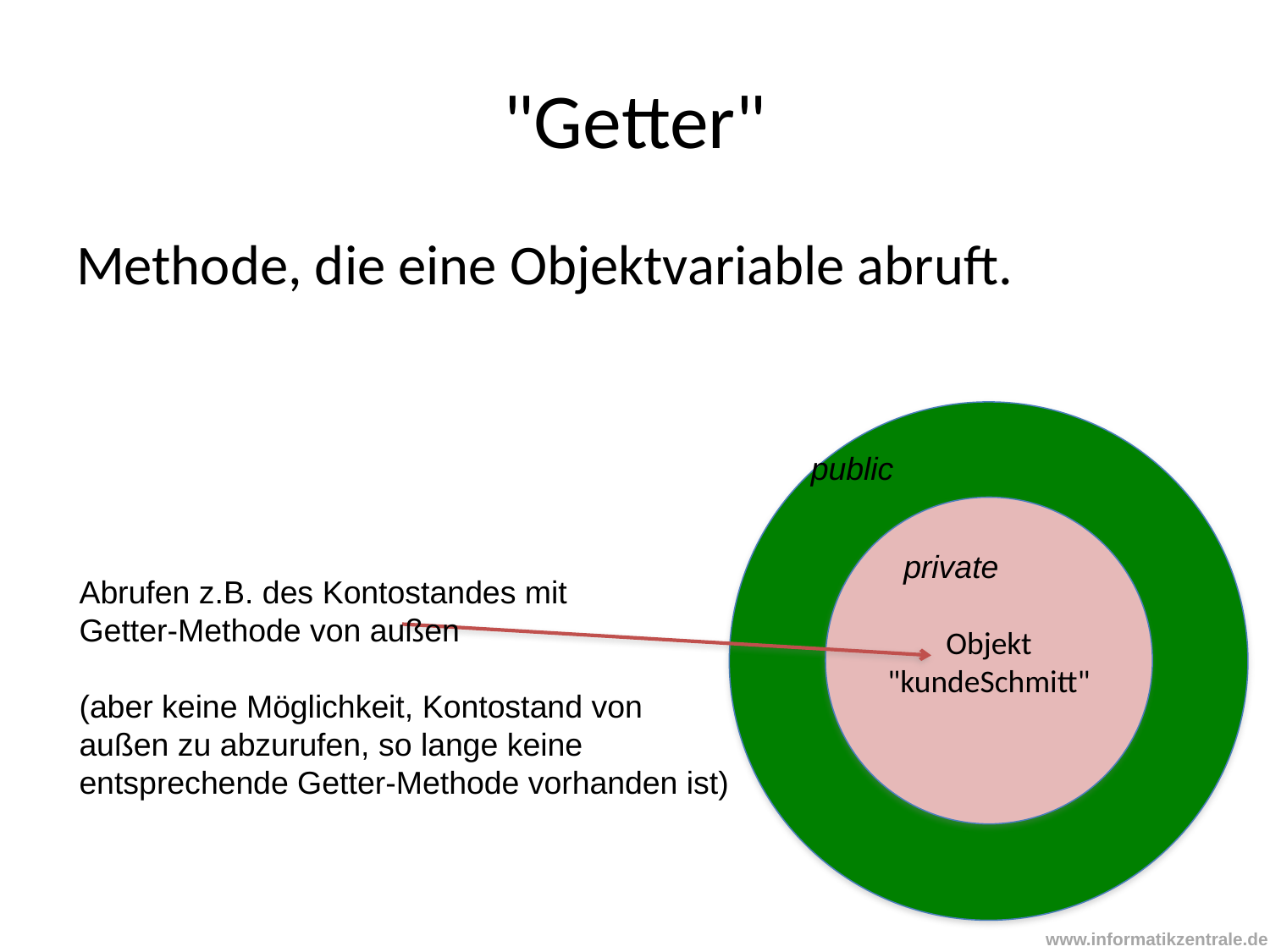

# "Getter"
Methode, die eine Objektvariable abruft.

public
Objekt
"kundeSchmitt"
private
Abrufen z.B. des Kontostandes mit
Getter-Methode von außen

(aber keine Möglichkeit, Kontostand von
außen zu abzurufen, so lange keine
entsprechende Getter-Methode vorhanden ist)